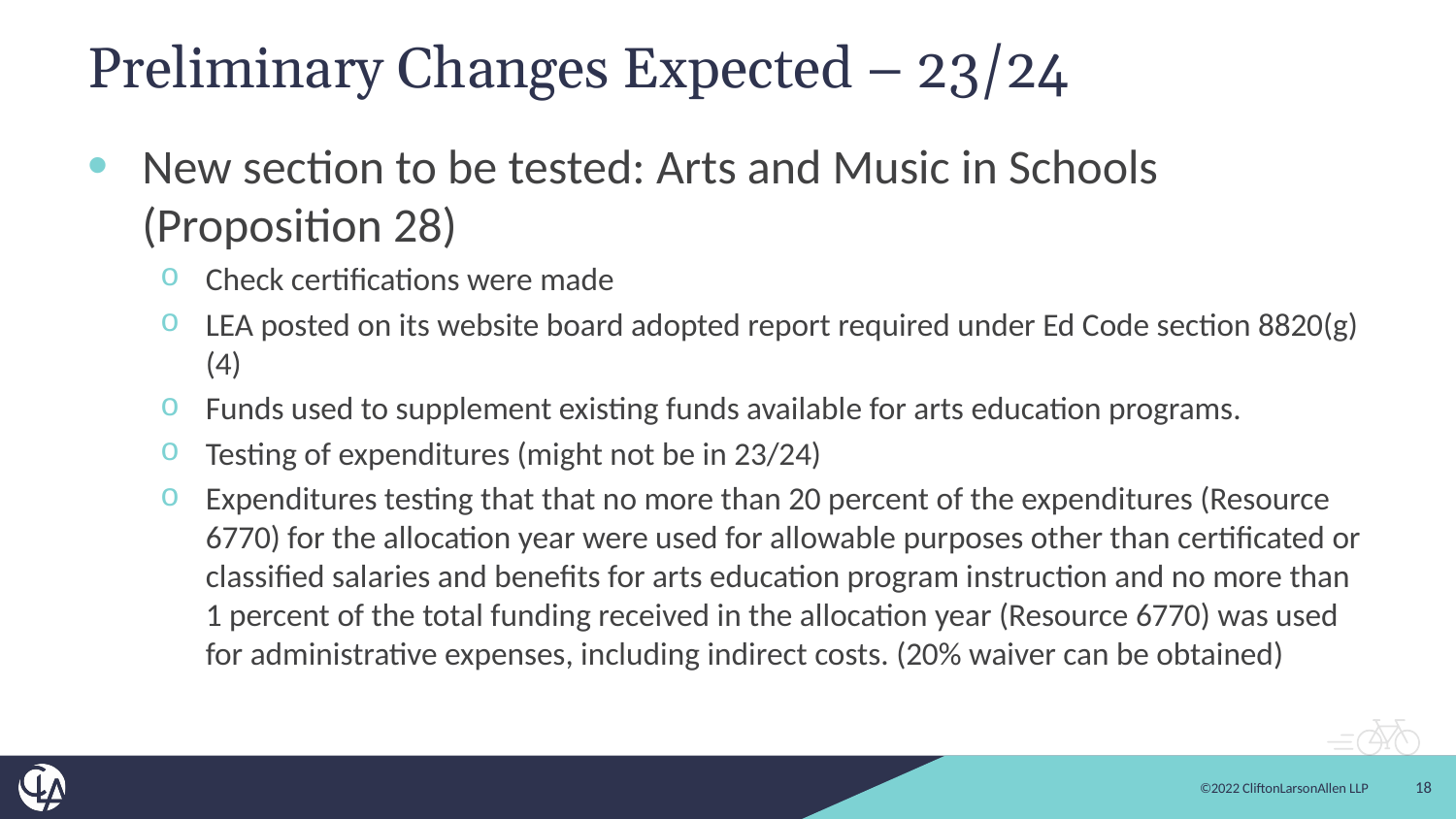

# Preliminary Changes Expected – 23/24
New section to be tested: Arts and Music in Schools (Proposition 28)
Check certifications were made
LEA posted on its website board adopted report required under Ed Code section 8820(g)(4)
Funds used to supplement existing funds available for arts education programs.
Testing of expenditures (might not be in 23/24)
Expenditures testing that that no more than 20 percent of the expenditures (Resource 6770) for the allocation year were used for allowable purposes other than certificated or classified salaries and benefits for arts education program instruction and no more than 1 percent of the total funding received in the allocation year (Resource 6770) was used for administrative expenses, including indirect costs. (20% waiver can be obtained)
18